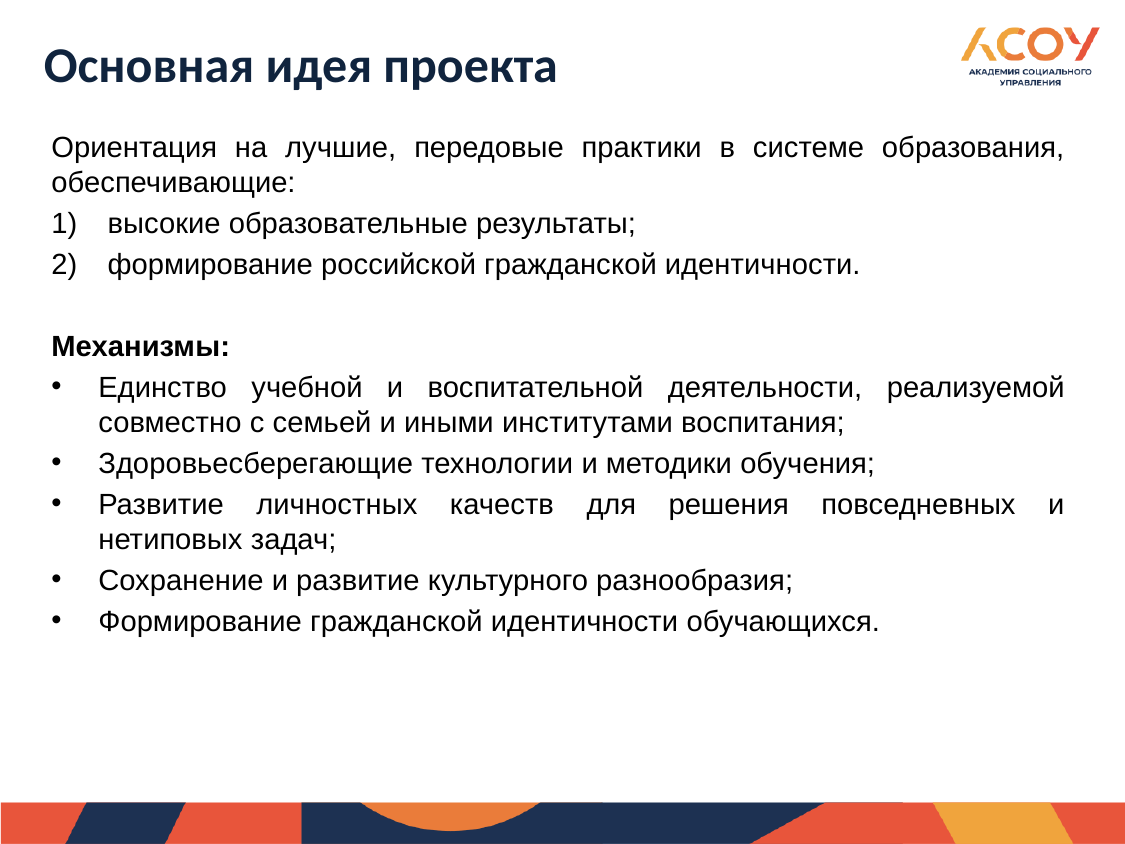

Основная идея проекта
Ориентация на лучшие, передовые практики в системе образования, обеспечивающие:
высокие образовательные результаты;
формирование российской гражданской идентичности.

Механизмы:
Единство учебной и воспитательной деятельности, реализуемой совместно с семьей и иными институтами воспитания;
Здоровьесберегающие технологии и методики обучения;
Развитие личностных качеств для решения повседневных и нетиповых задач;
Сохранение и развитие культурного разнообразия;
Формирование гражданской идентичности обучающихся.